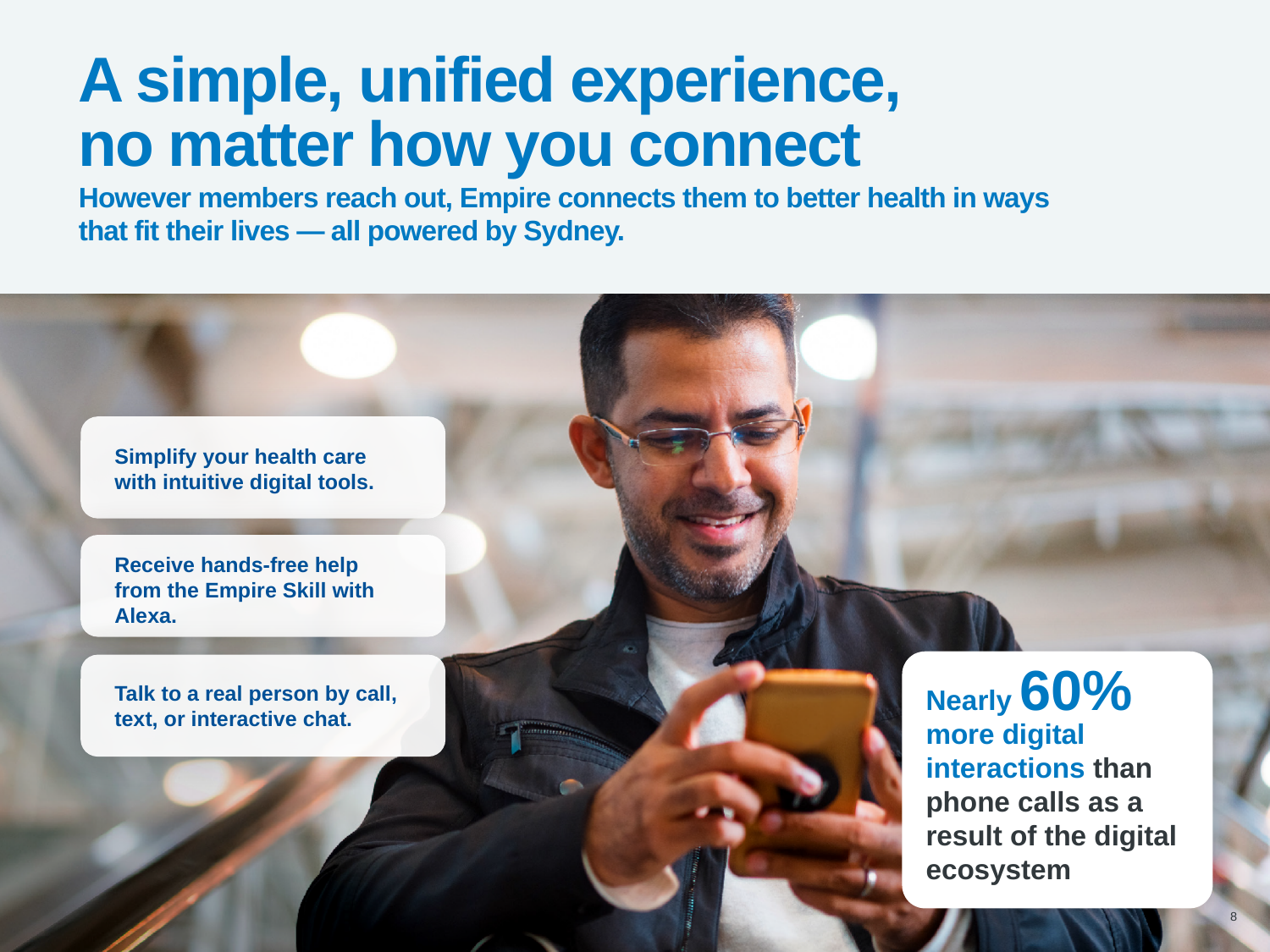

A simple, unified experience, no matter how you connect
However members reach out, Empire connects them to better health in ways that fit their lives — all powered by Sydney.

Simplify your health care with intuitive digital tools.

Receive hands-free help from the Empire Skill with Alexa.
Nearly 60%

Talk to a real person by call, text, or interactive chat.
more digital  interactions than phone calls as a result of the digital ecosystem
8